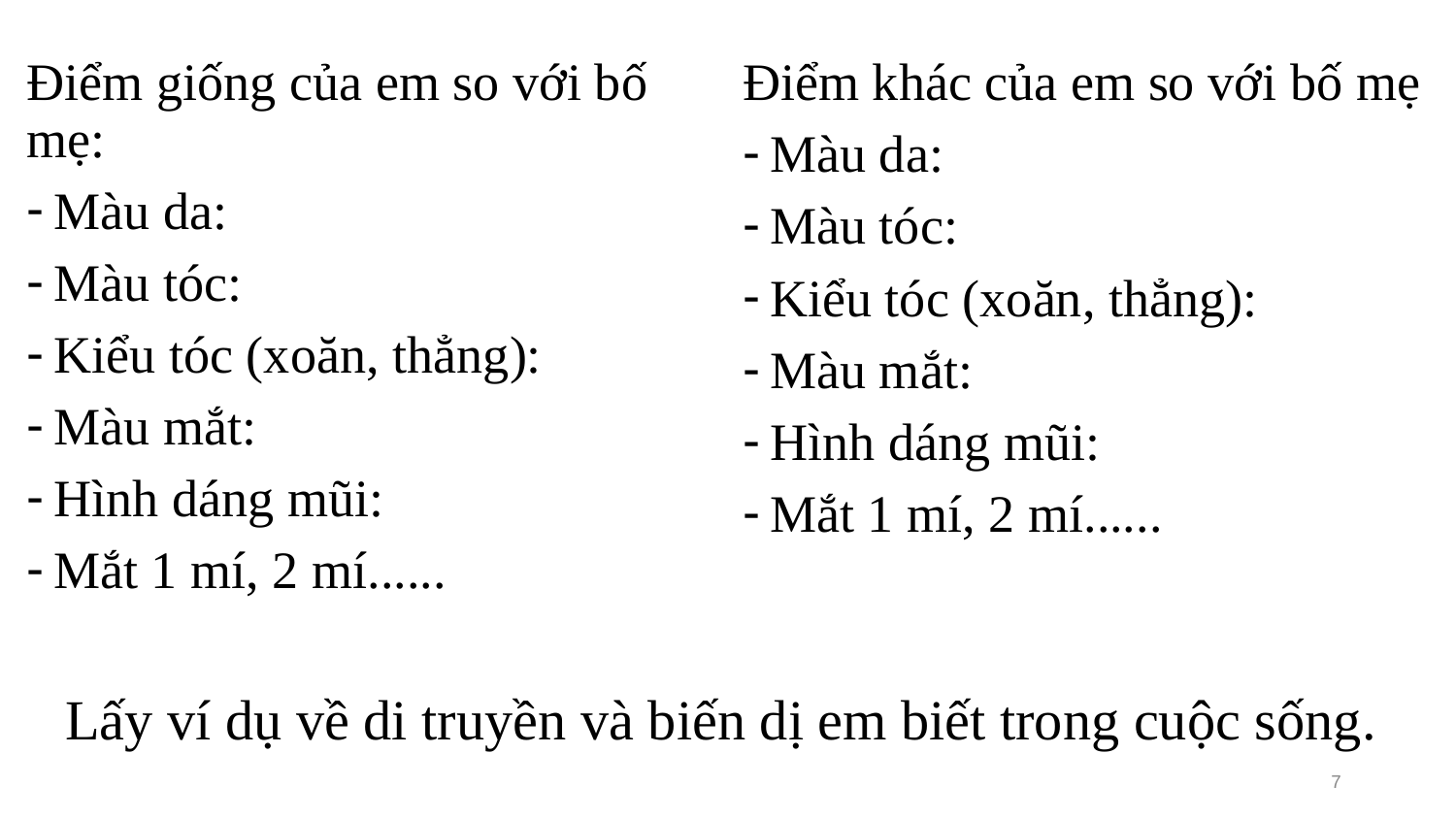

Điểm giống của em so với bố mẹ:
Màu da:
Màu tóc:
Kiểu tóc (xoăn, thẳng):
Màu mắt:
Hình dáng mũi:
Mắt 1 mí, 2 mí......
Điểm khác của em so với bố mẹ
Màu da:
Màu tóc:
Kiểu tóc (xoăn, thẳng):
Màu mắt:
Hình dáng mũi:
Mắt 1 mí, 2 mí......

Lấy ví dụ về di truyền và biến dị em biết trong cuộc sống.
7